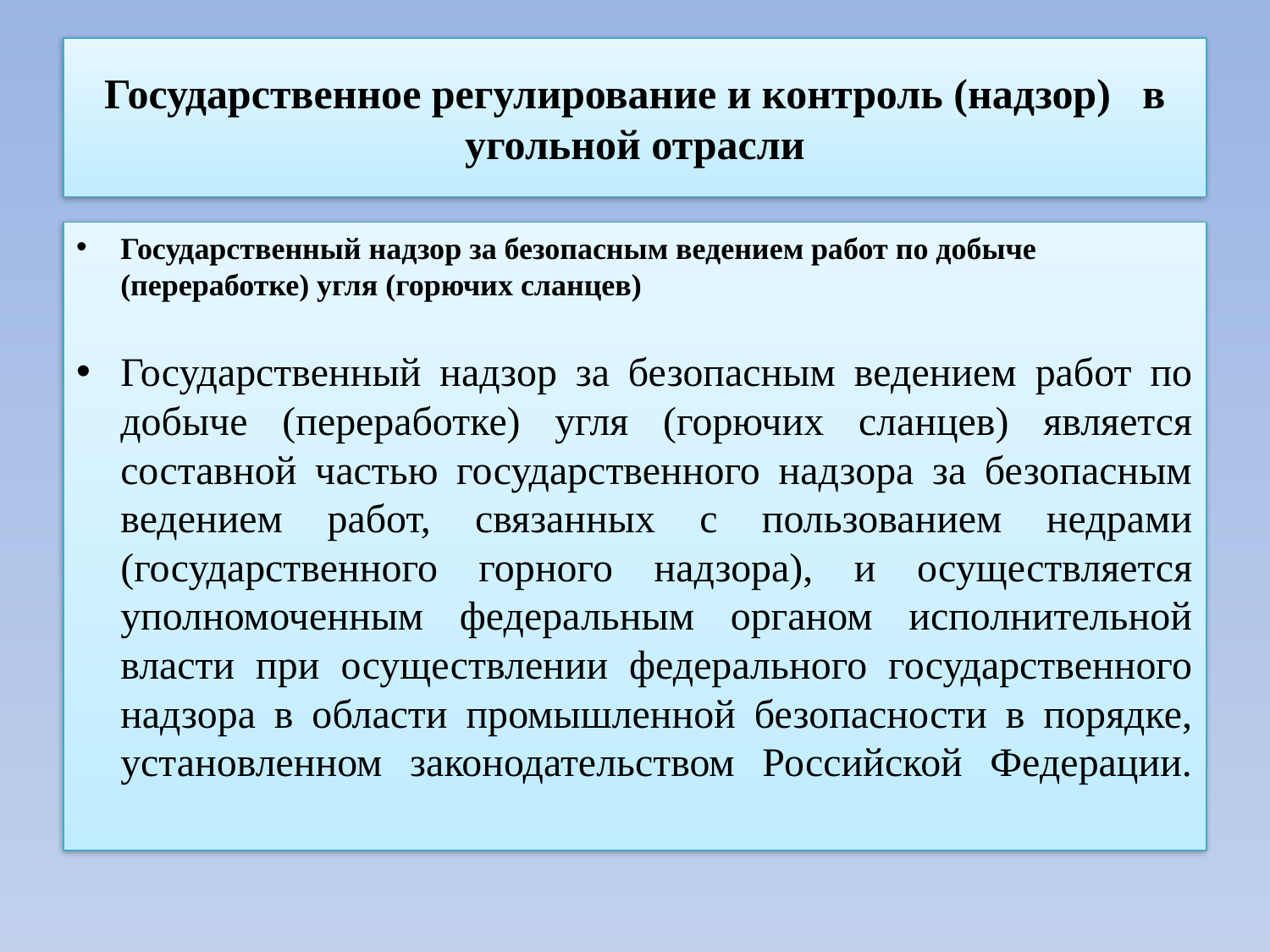

# Государственное регулирование и контроль (надзор)   в угольной отрасли
Государственный надзор за безопасным ведением работ по добыче (переработке) угля (горючих сланцев)
Государственный надзор за безопасным ведением работ по добыче (переработке) угля (горючих сланцев) является составной частью государственного надзора за безопасным ведением работ, связанных с пользованием недрами (государственного горного надзора), и осуществляется уполномоченным федеральным органом исполнительной власти при осуществлении федерального государственного надзора в области промышленной безопасности в порядке, установленном законодательством Российской Федерации.